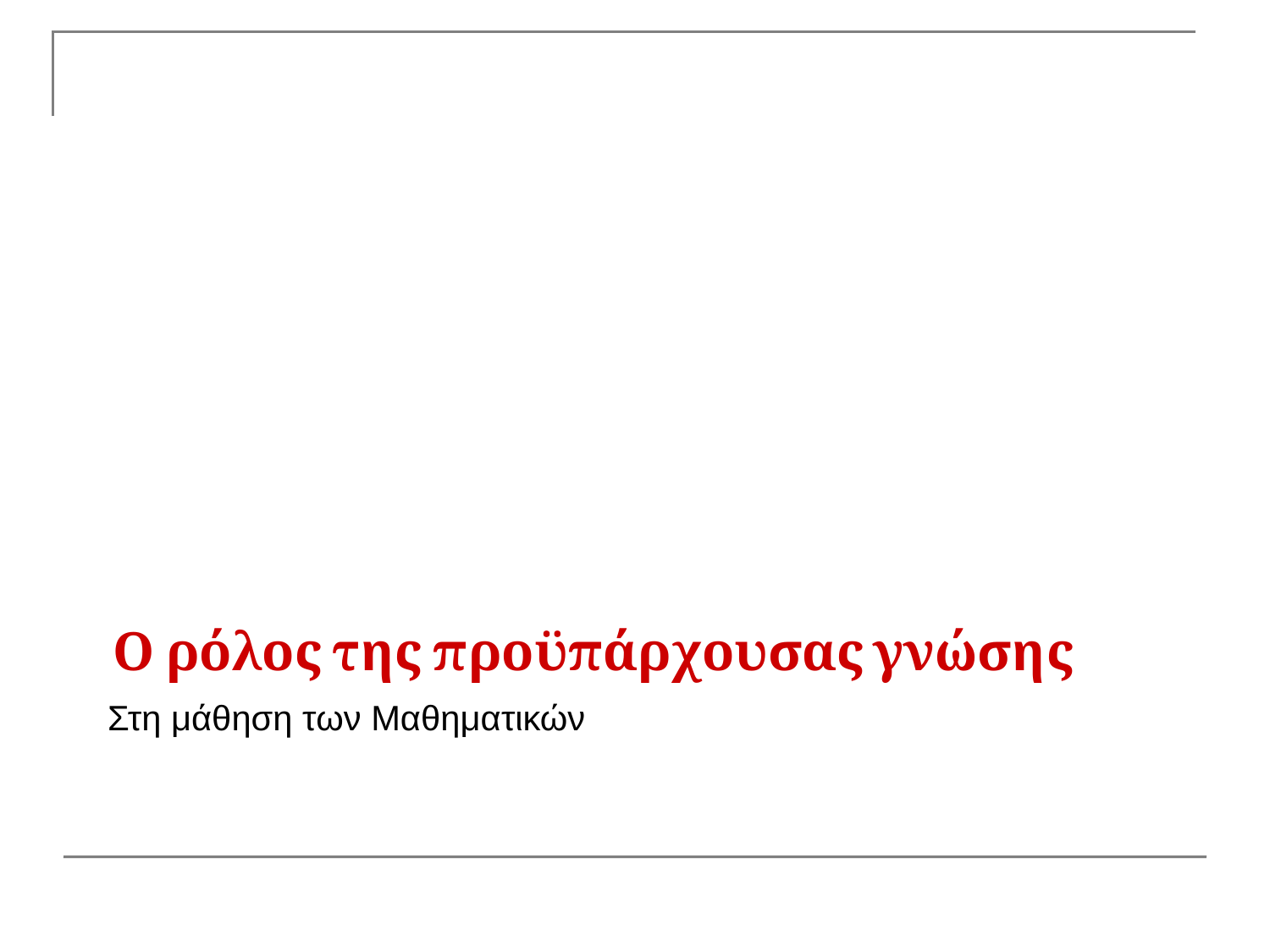

Στη μάθηση των Μαθηματικών
# Ο ρόλος της προϋπάρχουσας γνώσης